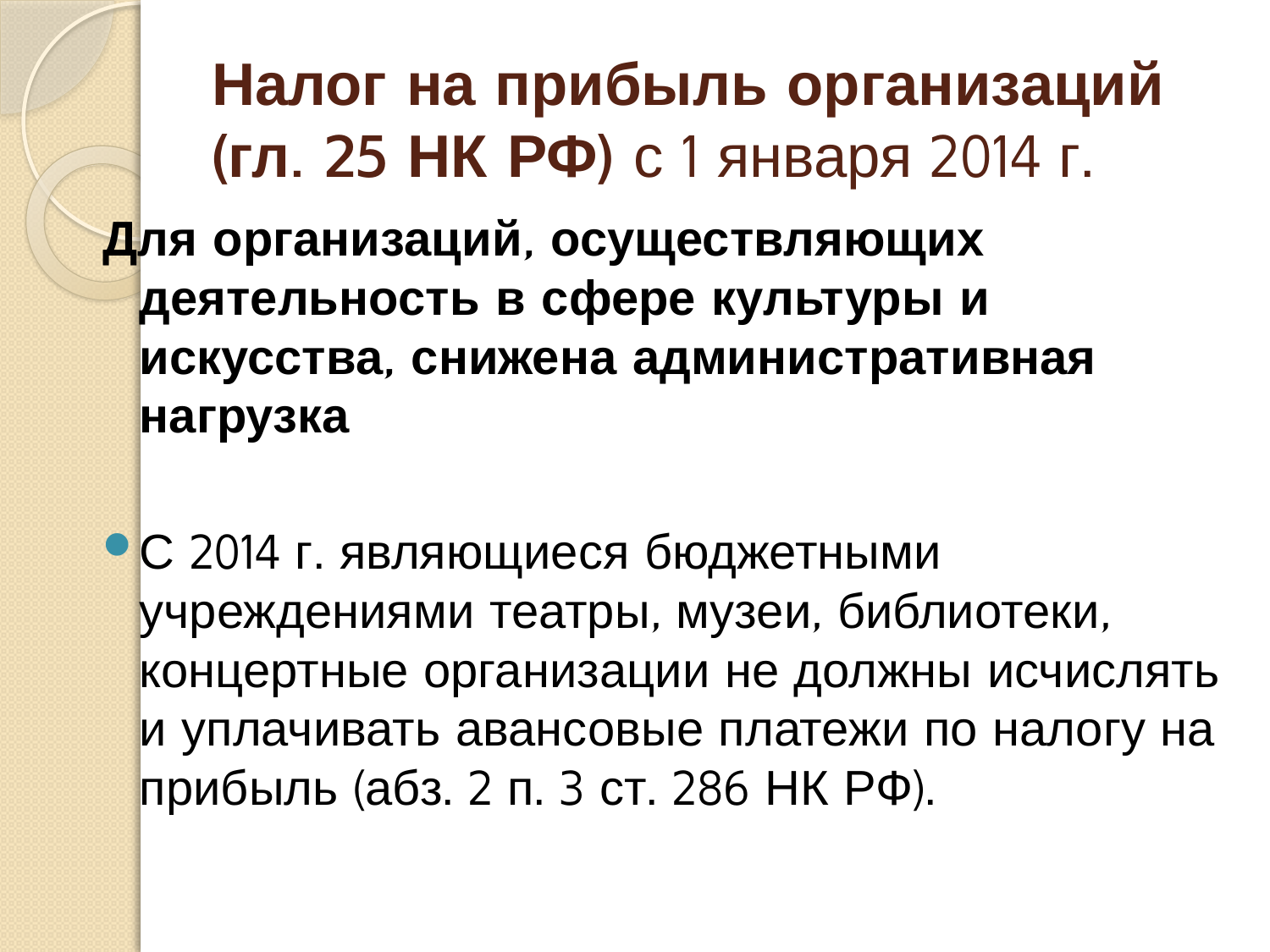

# Налог на прибыль организаций (гл. 25 НК РФ) с 1 января 2014 г.
Для организаций, осуществляющих деятельность в сфере культуры и искусства, снижена административная нагрузка

С 2014 г. являющиеся бюджетными учреждениями театры, музеи, библиотеки, концертные организации не должны исчислять и уплачивать авансовые платежи по налогу на прибыль (абз. 2 п. 3 ст. 286 НК РФ).